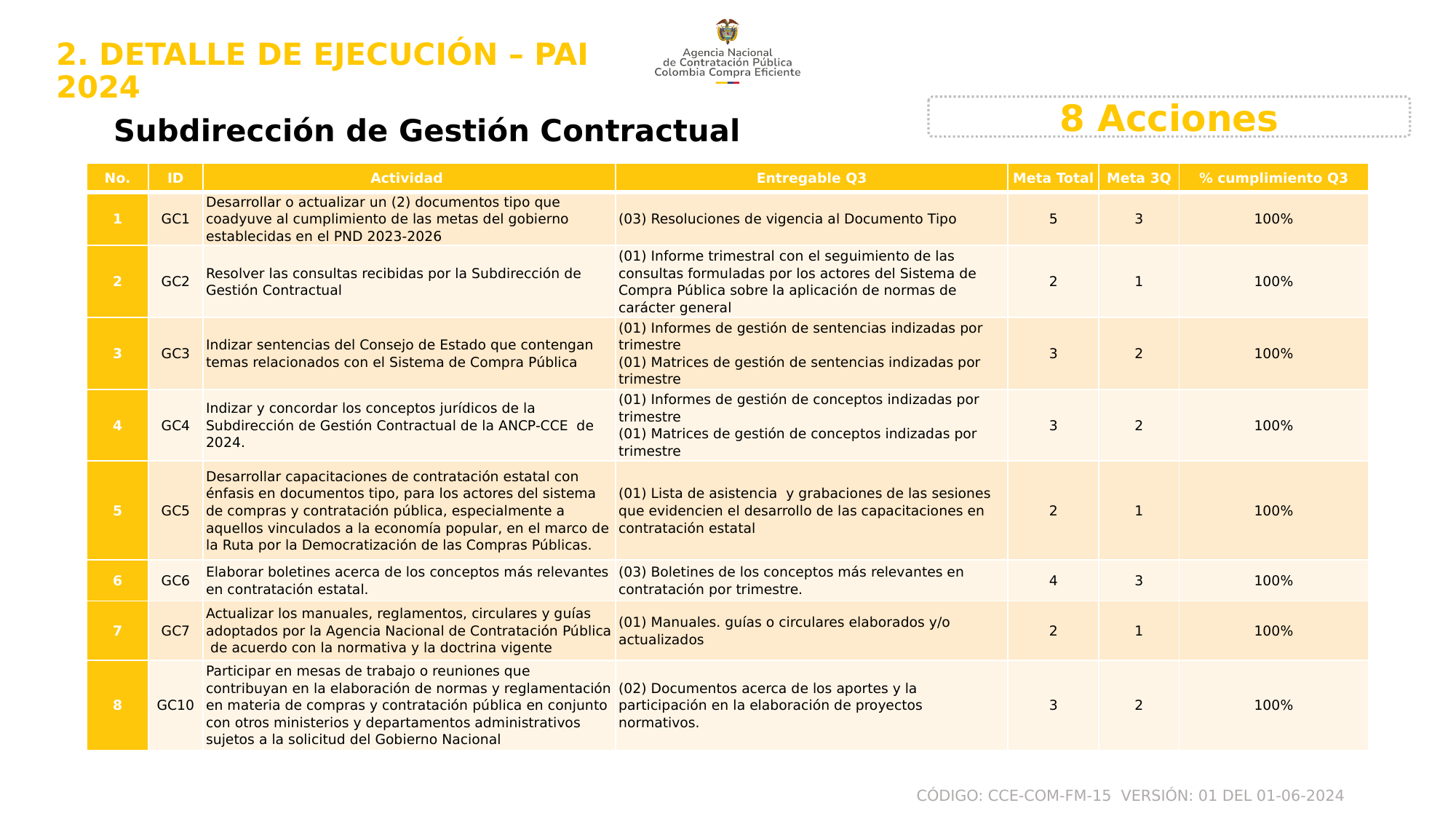

2. DETALLE DE EJECUCIÓN – PAI 2024​
8 Acciones
Subdirección de Gestión Contractual
| No. | ID | Actividad | Entregable Q3 | Meta Total | Meta 3Q | % cumplimiento Q3 |
| --- | --- | --- | --- | --- | --- | --- |
| 1 | GC1 | Desarrollar o actualizar un (2) documentos tipo que coadyuve al cumplimiento de las metas del gobierno establecidas en el PND 2023-2026 | (03) Resoluciones de vigencia al Documento Tipo | 5 | 3 | 100% |
| 2 | GC2 | Resolver las consultas recibidas por la Subdirección de Gestión Contractual | (01) Informe trimestral con el seguimiento de las consultas formuladas por los actores del Sistema de Compra Pública sobre la aplicación de normas de carácter general | 2 | 1 | 100% |
| 3 | GC3 | Indizar sentencias del Consejo de Estado que contengan temas relacionados con el Sistema de Compra Pública | (01) Informes de gestión de sentencias indizadas por trimestre (01) Matrices de gestión de sentencias indizadas por trimestre | 3 | 2 | 100% |
| 4 | GC4 | Indizar y concordar los conceptos jurídicos de la Subdirección de Gestión Contractual de la ANCP-CCE de 2024. | (01) Informes de gestión de conceptos indizadas por trimestre (01) Matrices de gestión de conceptos indizadas por trimestre | 3 | 2 | 100% |
| 5 | GC5 | Desarrollar capacitaciones de contratación estatal con énfasis en documentos tipo, para los actores del sistema de compras y contratación pública, especialmente a aquellos vinculados a la economía popular, en el marco de la Ruta por la Democratización de las Compras Públicas. | (01) Lista de asistencia y grabaciones de las sesiones que evidencien el desarrollo de las capacitaciones en contratación estatal | 2 | 1 | 100% |
| 6 | GC6 | Elaborar boletines acerca de los conceptos más relevantes en contratación estatal. | (03) Boletines de los conceptos más relevantes en contratación por trimestre. | 4 | 3 | 100% |
| 7 | GC7 | Actualizar los manuales, reglamentos, circulares y guías adoptados por la Agencia Nacional de Contratación Pública de acuerdo con la normativa y la doctrina vigente | (01) Manuales. guías o circulares elaborados y/o actualizados | 2 | 1 | 100% |
| 8 | GC10 | Participar en mesas de trabajo o reuniones que contribuyan en la elaboración de normas y reglamentación en materia de compras y contratación pública en conjunto con otros ministerios y departamentos administrativos sujetos a la solicitud del Gobierno Nacional | (02) Documentos acerca de los aportes y la participación en la elaboración de proyectos normativos. | 3 | 2 | 100% |